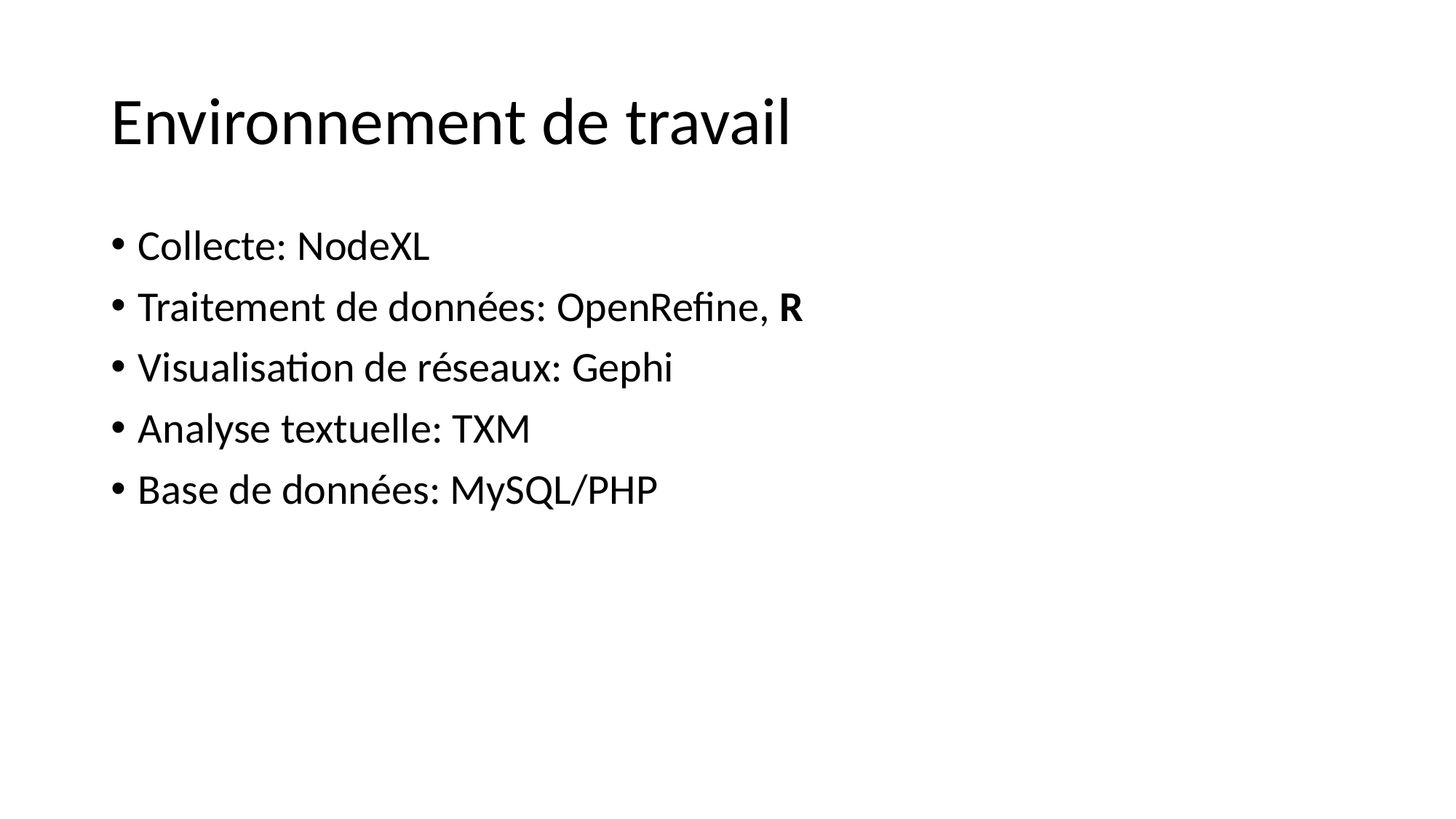

# Environnement de travail
Collecte: NodeXL
Traitement de données: OpenRefine, R
Visualisation de réseaux: Gephi
Analyse textuelle: TXM
Base de données: MySQL/PHP